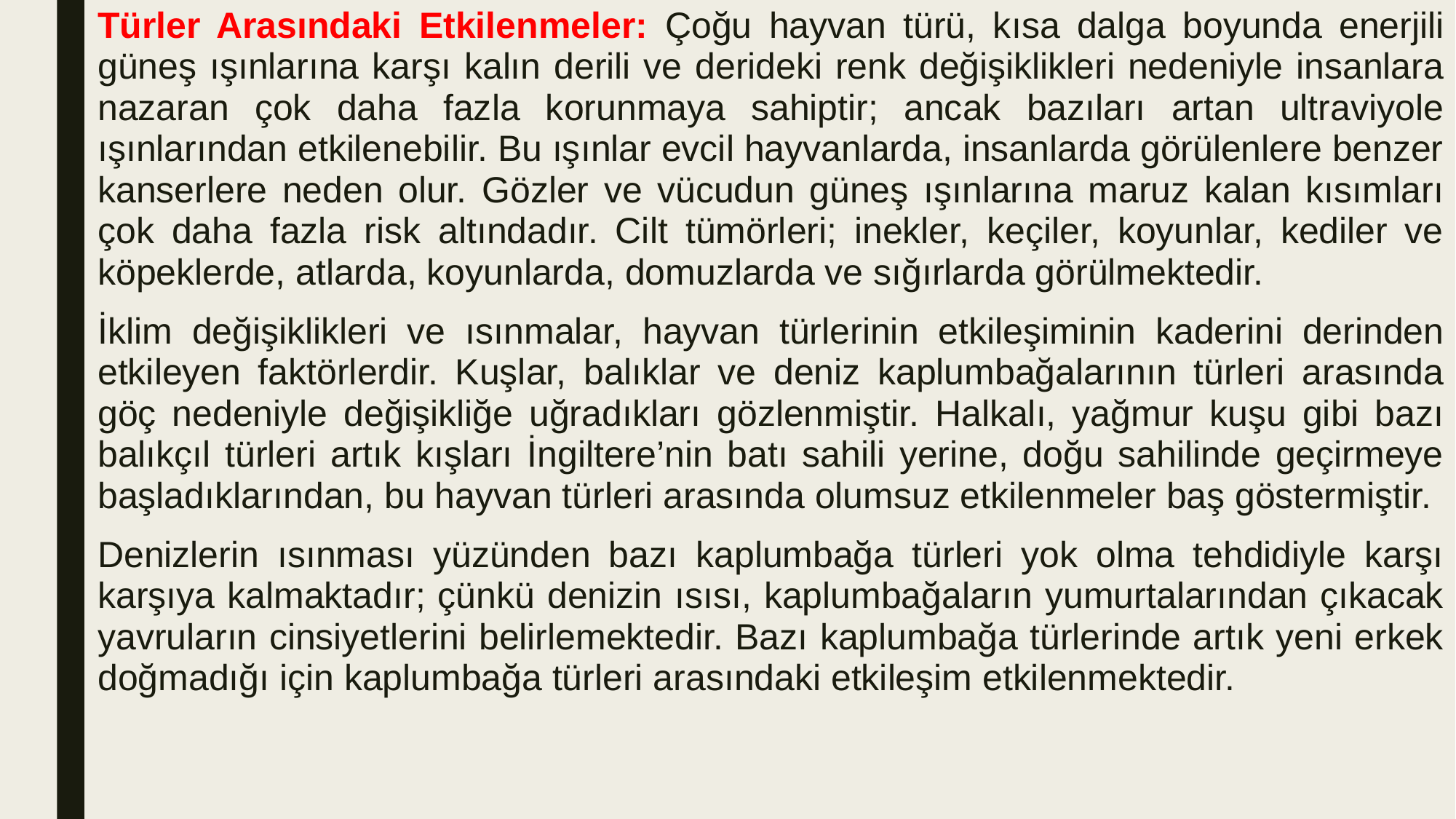

Türler Arasındaki Etkilenmeler: Çoğu hayvan türü, kısa dalga boyunda enerjili güneş ışınlarına karşı kalın derili ve derideki renk değişiklikleri nedeniyle insanlara nazaran çok daha fazla korunmaya sahiptir; ancak bazıları artan ultraviyole ışınlarından etkilenebilir. Bu ışınlar evcil hayvanlarda, insanlarda görülenlere benzer kanserlere neden olur. Gözler ve vücudun güneş ışınlarına maruz kalan kısımları çok daha fazla risk altındadır. Cilt tümörleri; inekler, keçiler, koyunlar, kediler ve köpeklerde, atlarda, koyunlarda, domuzlarda ve sığırlarda görülmektedir.
İklim değişiklikleri ve ısınmalar, hayvan türlerinin etkileşiminin kaderini derinden etkileyen faktörlerdir. Kuşlar, balıklar ve deniz kaplumbağalarının türleri arasında göç nedeniyle değişikliğe uğradıkları gözlenmiştir. Halkalı, yağmur kuşu gibi bazı balıkçıl türleri artık kışları İngiltere’nin batı sahili yerine, doğu sahilinde geçirmeye başladıklarından, bu hayvan türleri arasında olumsuz etkilenmeler baş göstermiştir.
Denizlerin ısınması yüzünden bazı kaplumbağa türleri yok olma tehdidiyle karşı karşıya kalmaktadır; çünkü denizin ısısı, kaplumbağaların yumurtalarından çıkacak yavruların cinsiyetlerini belirlemektedir. Bazı kaplumbağa türlerinde artık yeni erkek doğmadığı için kaplumbağa türleri arasındaki etkileşim etkilenmektedir.